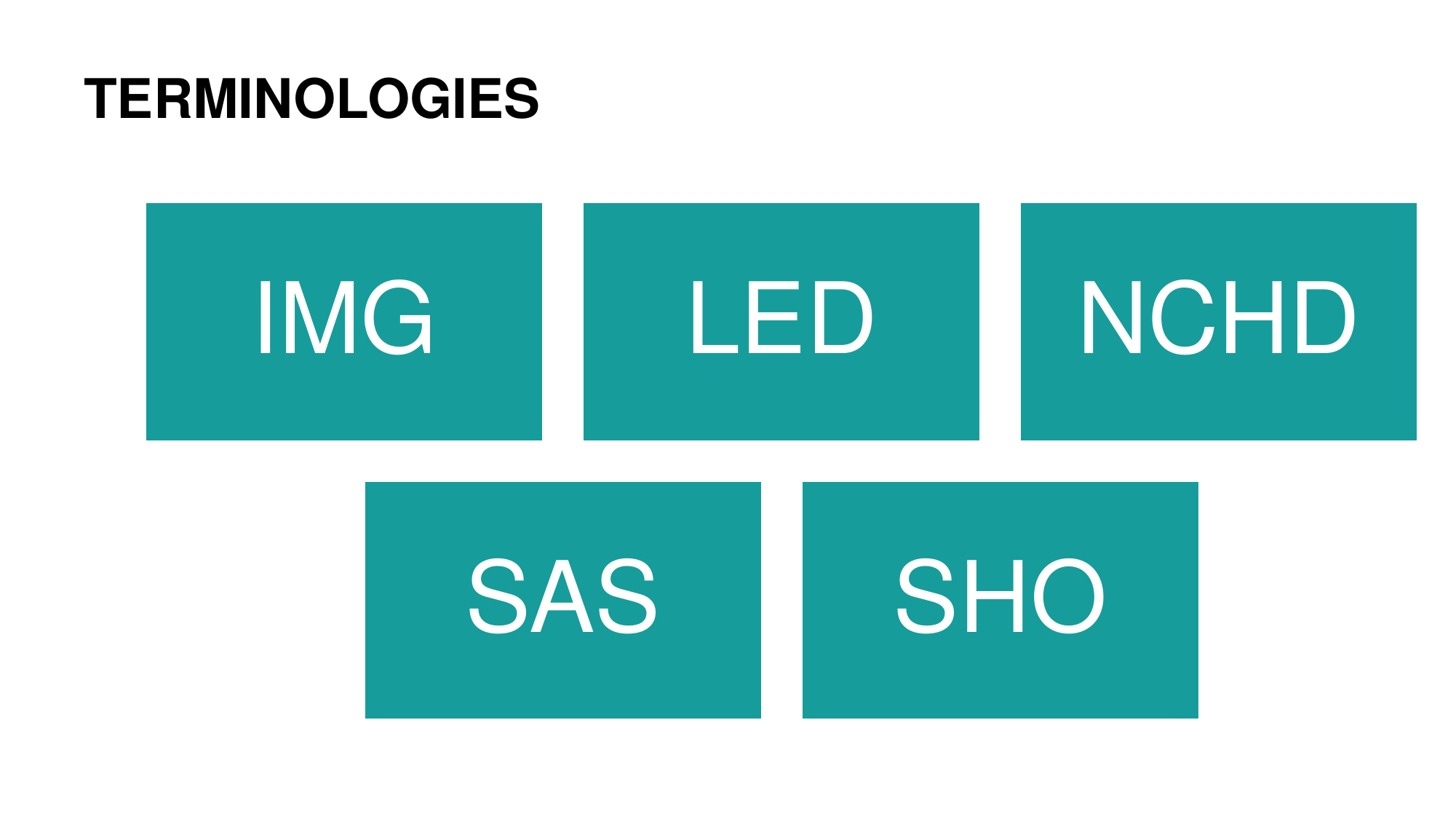

# TERMINOLOGIES

IMG
LED
NCHD
SAS
SHO